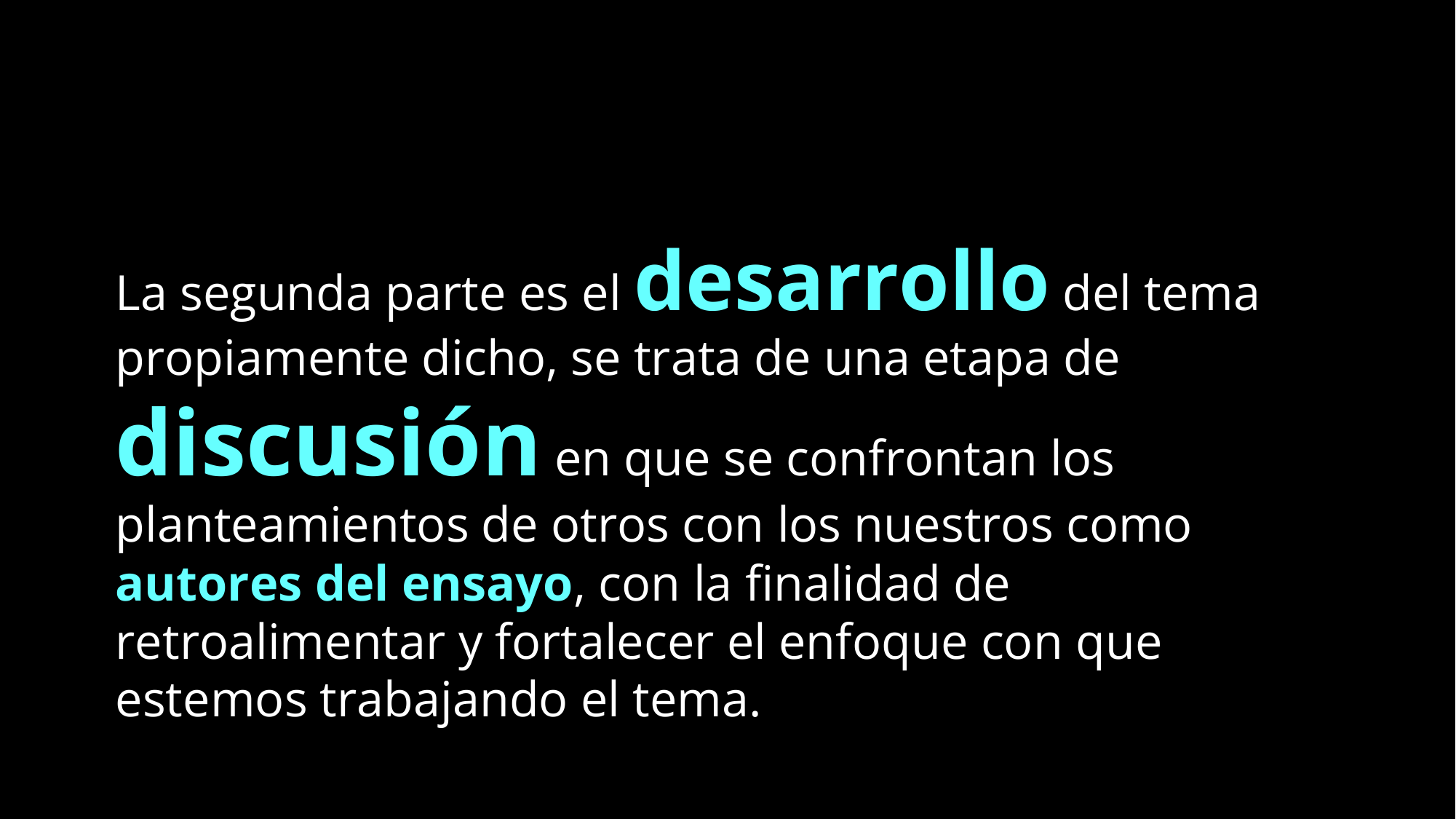

La segunda parte es el desarrollo del tema propiamente dicho, se trata de una etapa de discusión en que se confrontan los planteamientos de otros con los nuestros como autores del ensayo, con la finalidad de retroalimentar y fortalecer el enfoque con que estemos trabajando el tema.